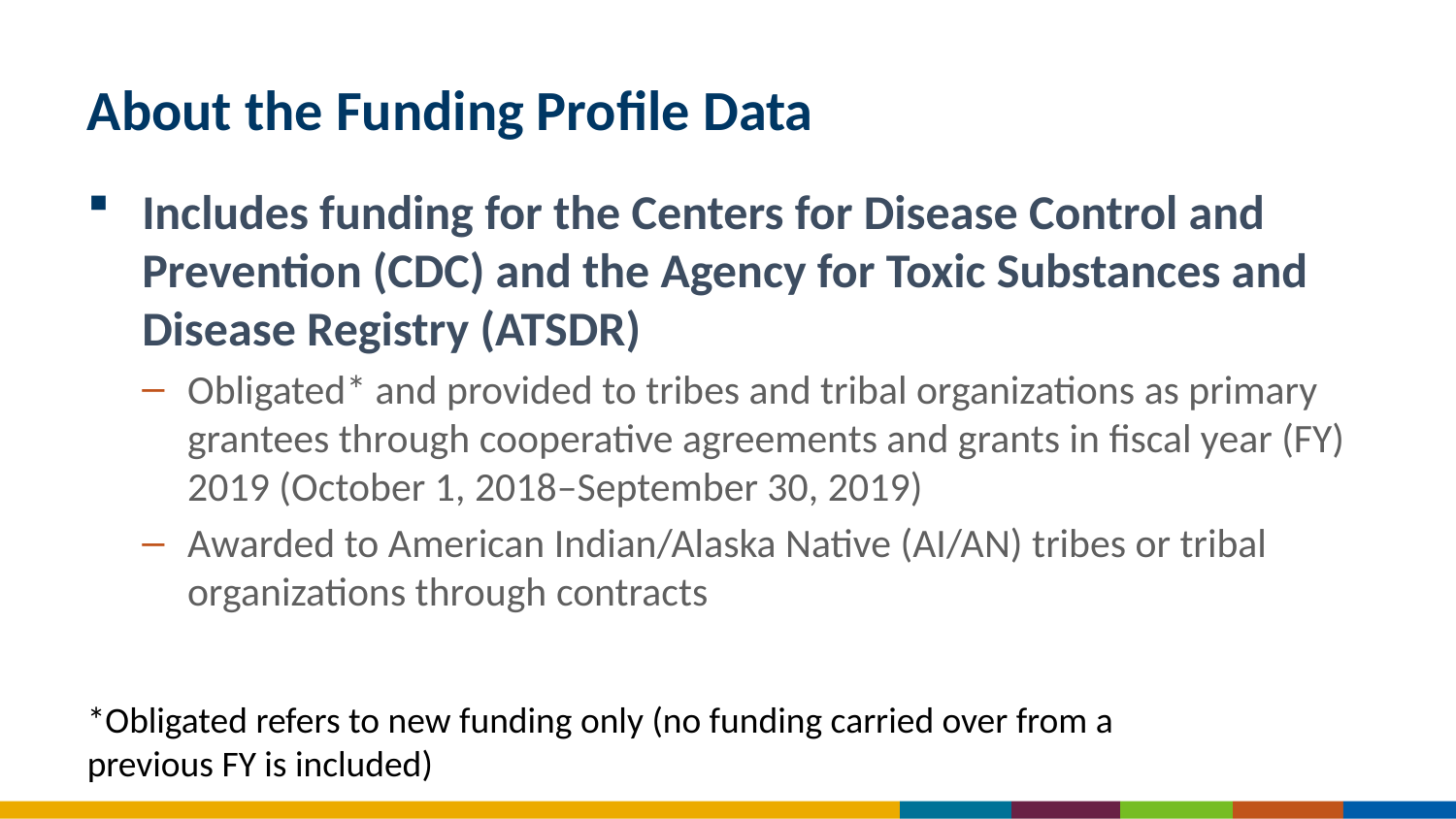

# About the Funding Profile Data
Includes funding for the Centers for Disease Control and Prevention (CDC) and the Agency for Toxic Substances and Disease Registry (ATSDR)
Obligated* and provided to tribes and tribal organizations as primary grantees through cooperative agreements and grants in fiscal year (FY) 2019 (October 1, 2018–September 30, 2019)
Awarded to American Indian/Alaska Native (AI/AN) tribes or tribal organizations through contracts
*Obligated refers to new funding only (no funding carried over from a previous FY is included)